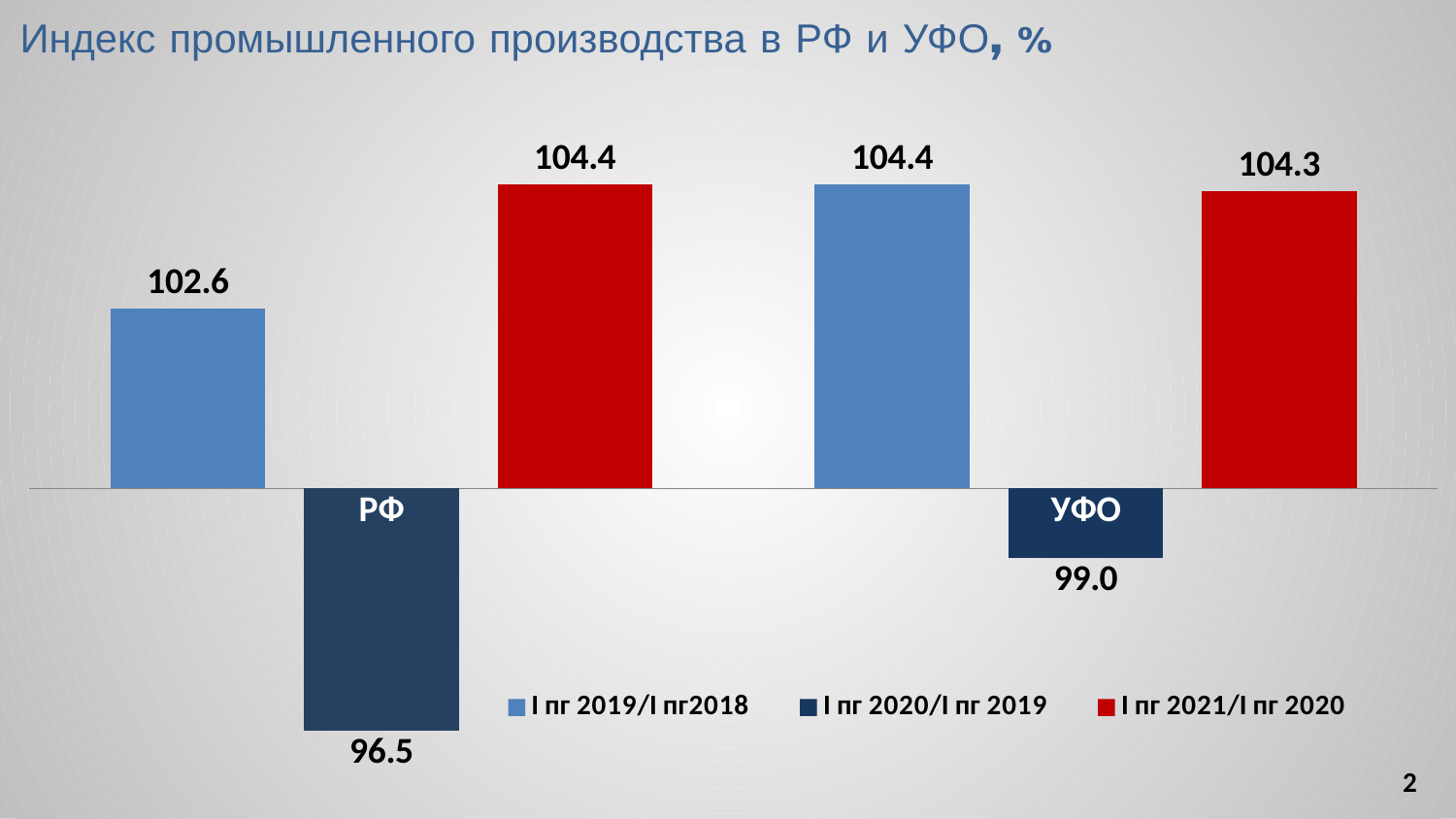

Индекс промышленного производства в РФ и УФО, %

### Chart

| Category | I пг 2019/I пг2018 | I пг 2020/I пг 2019 | I пг 2021/I пг 2020 |
|---|---|---|---|
| РФ | 102.6 | 96.5 | 104.4 |
| УФО | 104.4 | 99.0 | 104.3 |
2